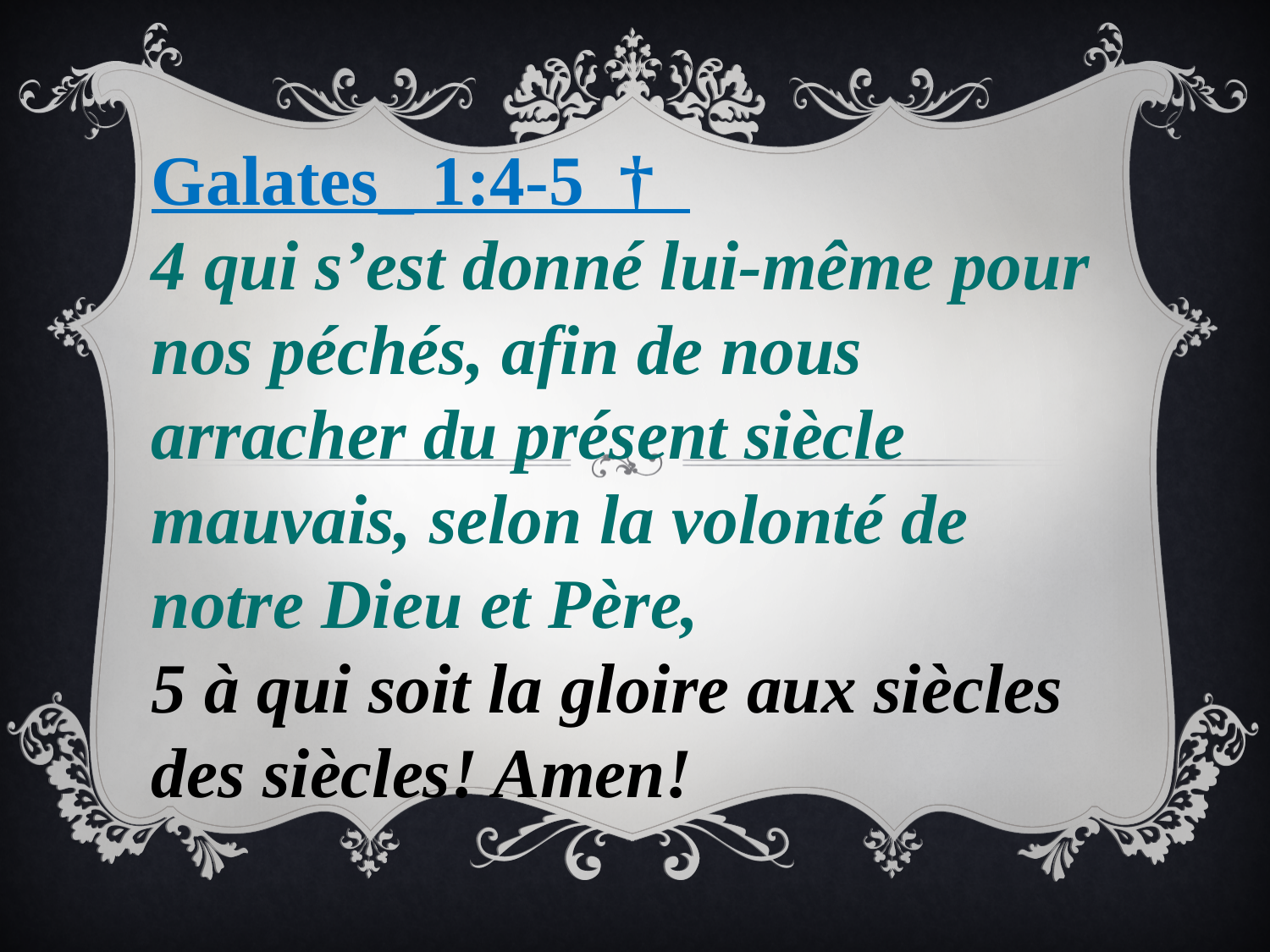

Galates_ 1:4-5  †
4 qui s’est donné lui-même pour nos péchés, afin de nous arracher du présent siècle mauvais, selon la volonté de notre Dieu et Père,
5 à qui soit la gloire aux siècles des siècles! Amen!